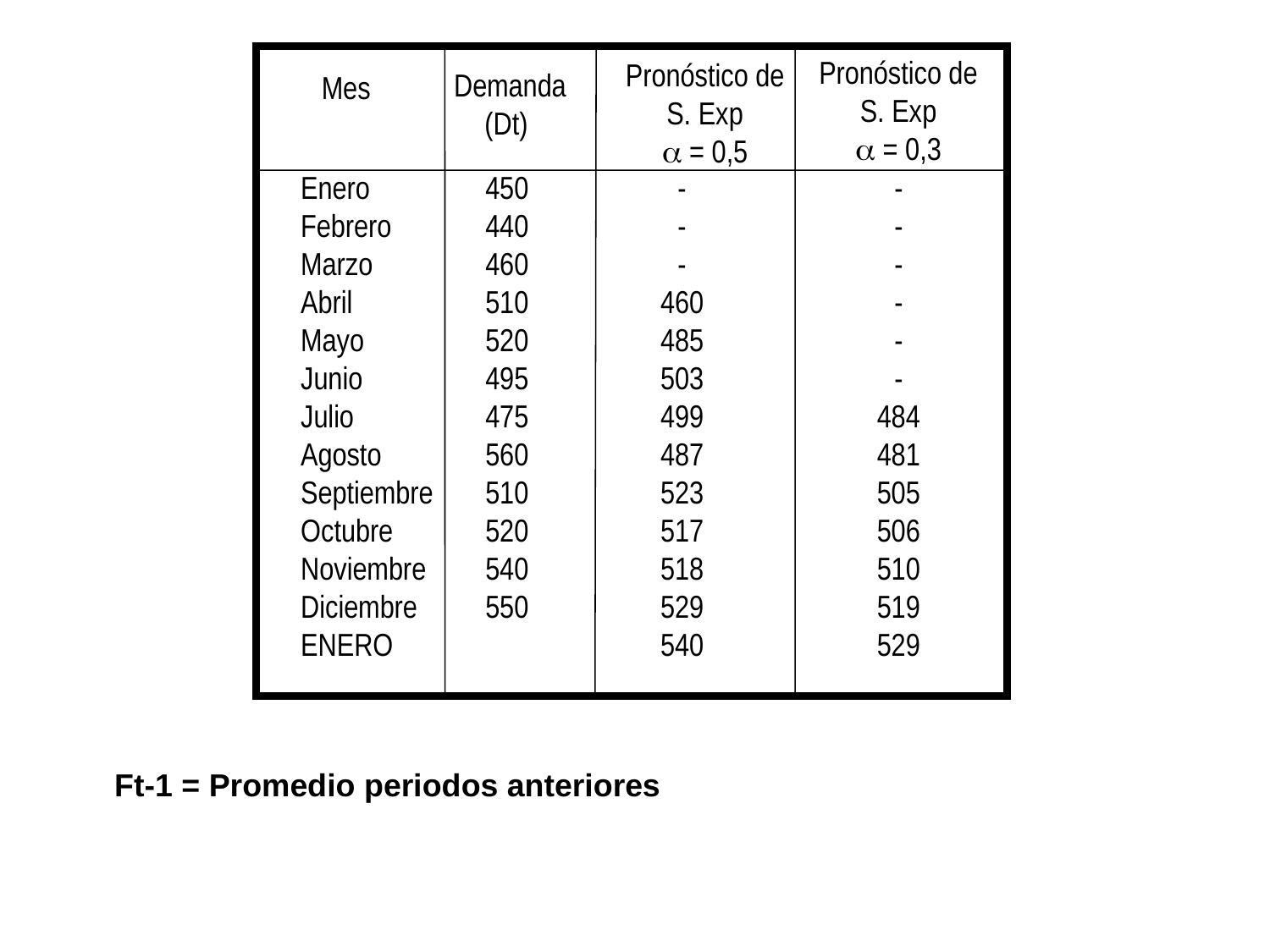

Pronóstico de
S. Exp
α = 0,3

Pronóstico de
S. Exp
α = 0,5
Demanda
(Dt)
Mes
-
-
-
-
-
-
484
481
505
506
510
519
529
Enero
Febrero
Marzo
Abril
Mayo
Junio
Julio
Agosto
Septiembre
Octubre
Noviembre
Diciembre
ENERO
450
440
460
510
520
495
475
560
510
520
540
550

-
-
-
460
485
503
499
487
523
517
518
529
540

Ft-1 = Promedio periodos anteriores